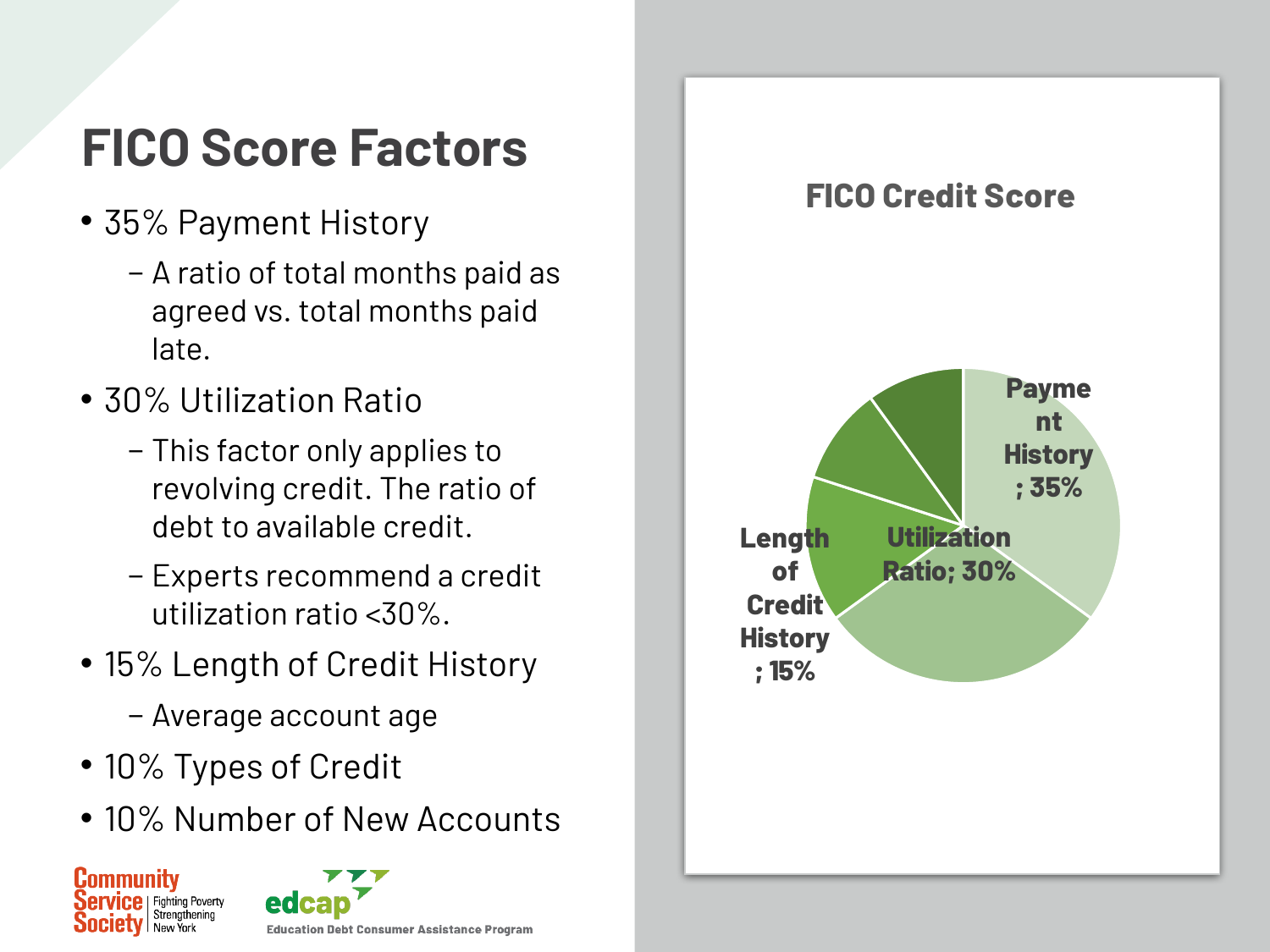

# FICO Score Factors

### Chart: FICO Credit Score

| Category | Credit Score |
|---|---|
| Payment History | 0.35 |
| Utilization Ratio | 0.3 |
| Length of Credit History | 0.15 |
| Type of Credit | 0.1 |
| Number of New Accounts | 0.1 |
35% Payment History
A ratio of total months paid as agreed vs. total months paid late.
30% Utilization Ratio
This factor only applies to revolving credit. The ratio of debt to available credit.
Experts recommend a credit utilization ratio <30%.
15% Length of Credit History
Average account age
10% Types of Credit
10% Number of New Accounts